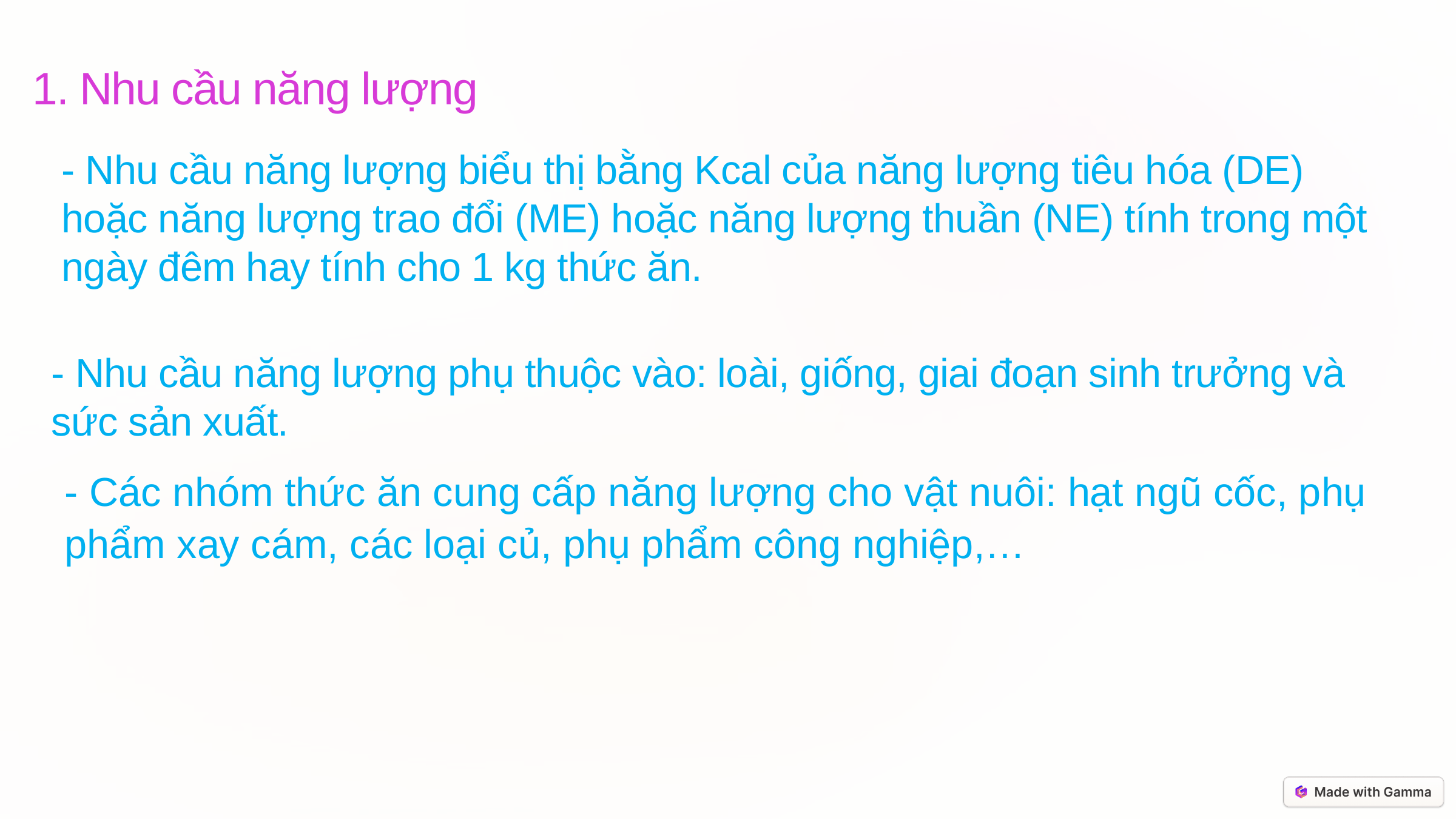

1. Nhu cầu năng lượng
- Nhu cầu năng lượng biểu thị bằng Kcal của năng lượng tiêu hóa (DE) hoặc năng lượng trao đổi (ME) hoặc năng lượng thuần (NE) tính trong một ngày đêm hay tính cho 1 kg thức ăn.
- Nhu cầu năng lượng phụ thuộc vào: loài, giống, giai đoạn sinh trưởng và sức sản xuất.
- Các nhóm thức ăn cung cấp năng lượng cho vật nuôi: hạt ngũ cốc, phụ phẩm xay cám, các loại củ, phụ phẩm công nghiệp,…